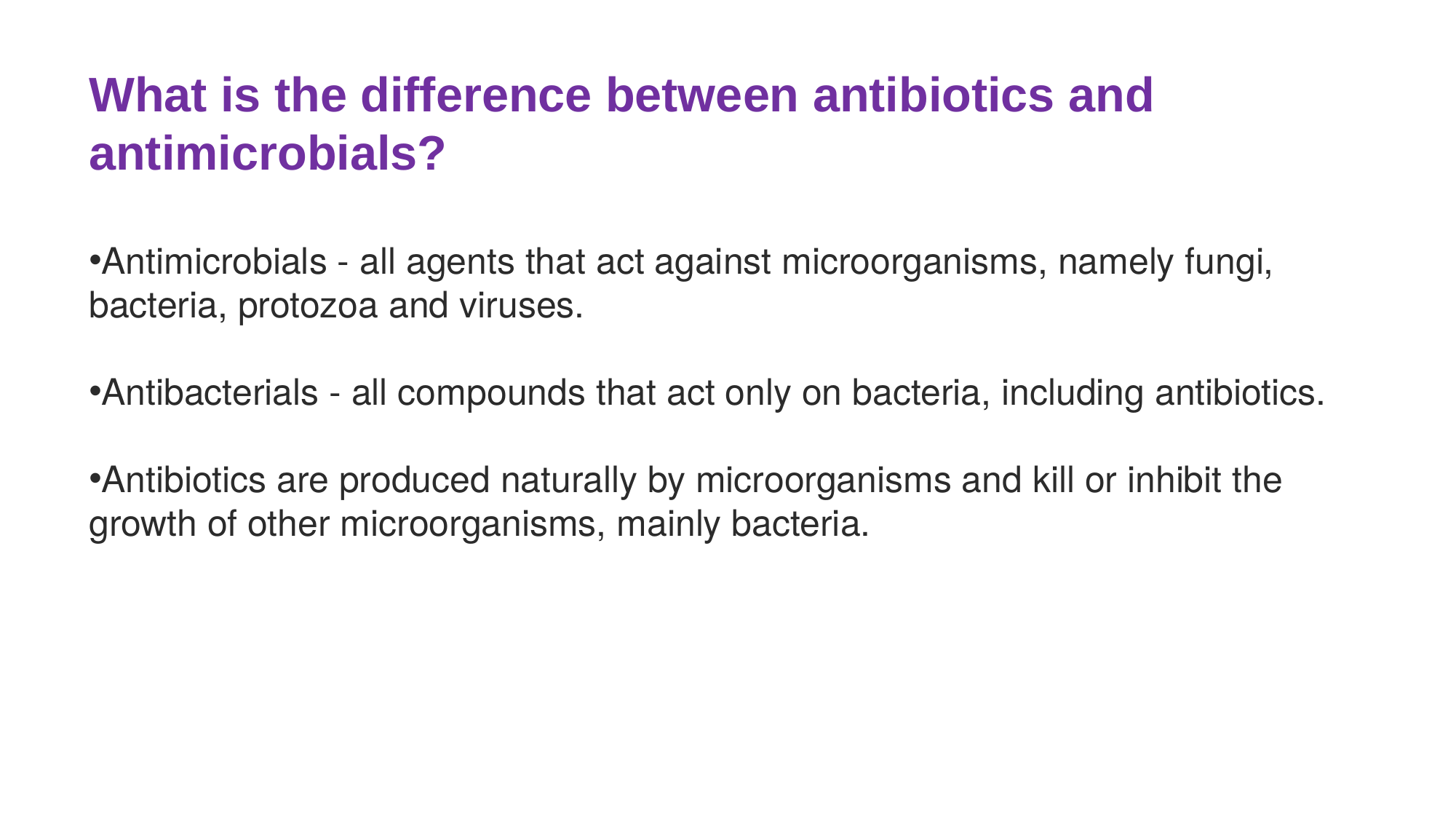

What is the difference between antibiotics and antimicrobials?

Antimicrobials - all agents that act against microorganisms, namely fungi, bacteria, protozoa and viruses.

Antibacterials - all compounds that act only on bacteria, including antibiotics.

Antibiotics are produced naturally by microorganisms and kill or inhibit the growth of other microorganisms, mainly bacteria.